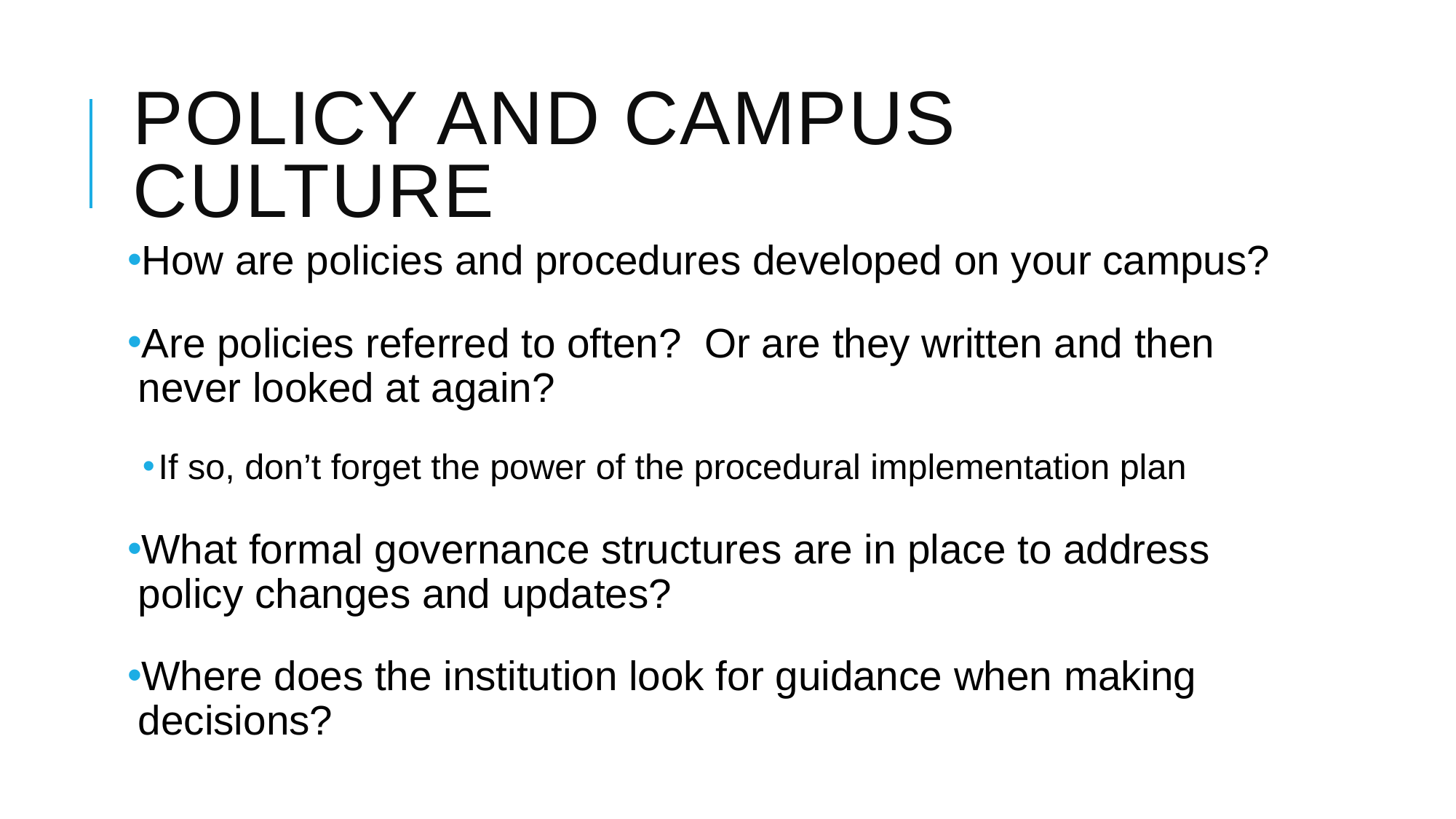

# Policy and campus culture
How are policies and procedures developed on your campus?
Are policies referred to often?  Or are they written and then never looked at again?
If so, don’t forget the power of the procedural implementation plan
What formal governance structures are in place to address policy changes and updates?
Where does the institution look for guidance when making decisions?